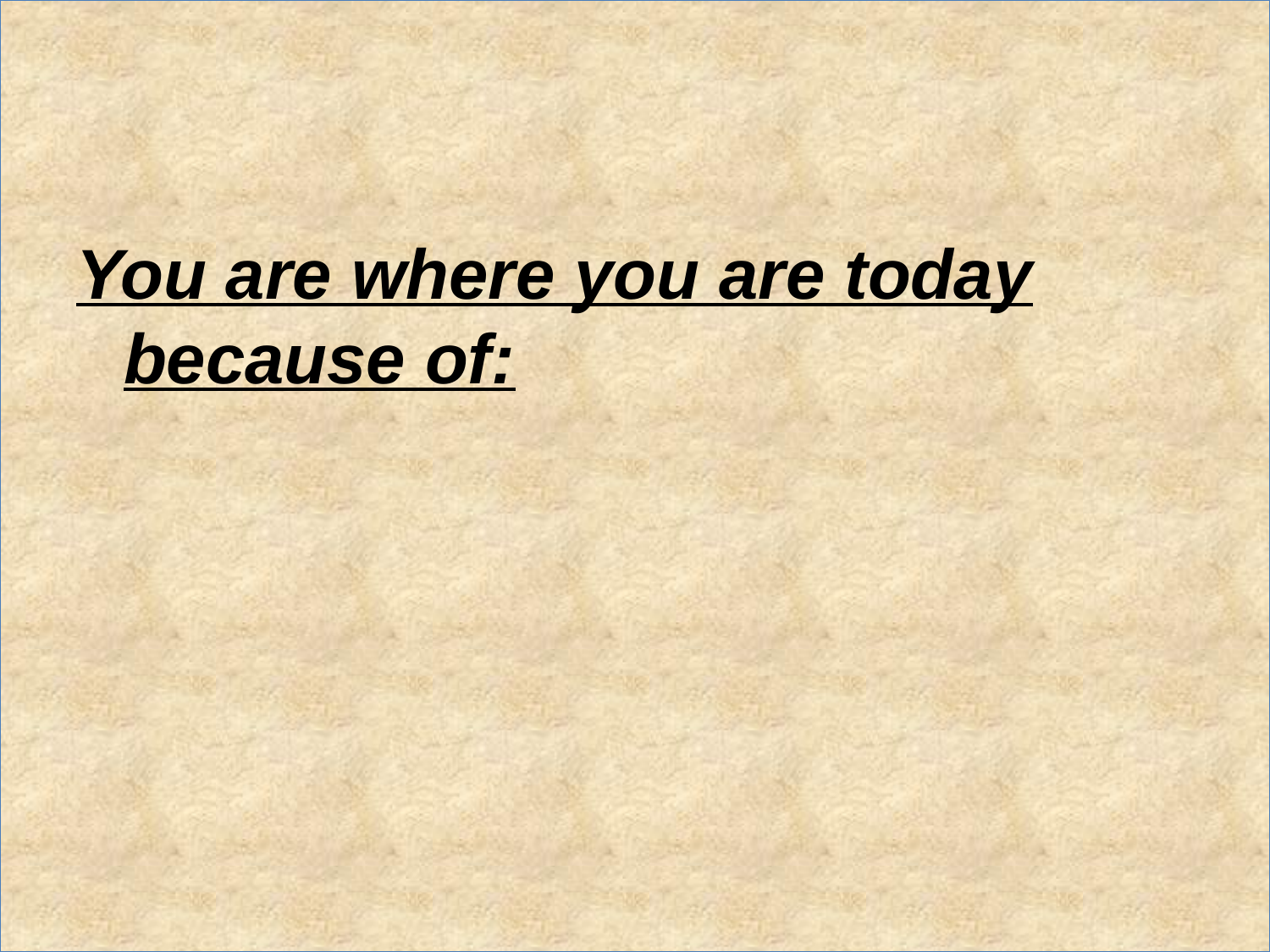

#
You are where you are today because of: